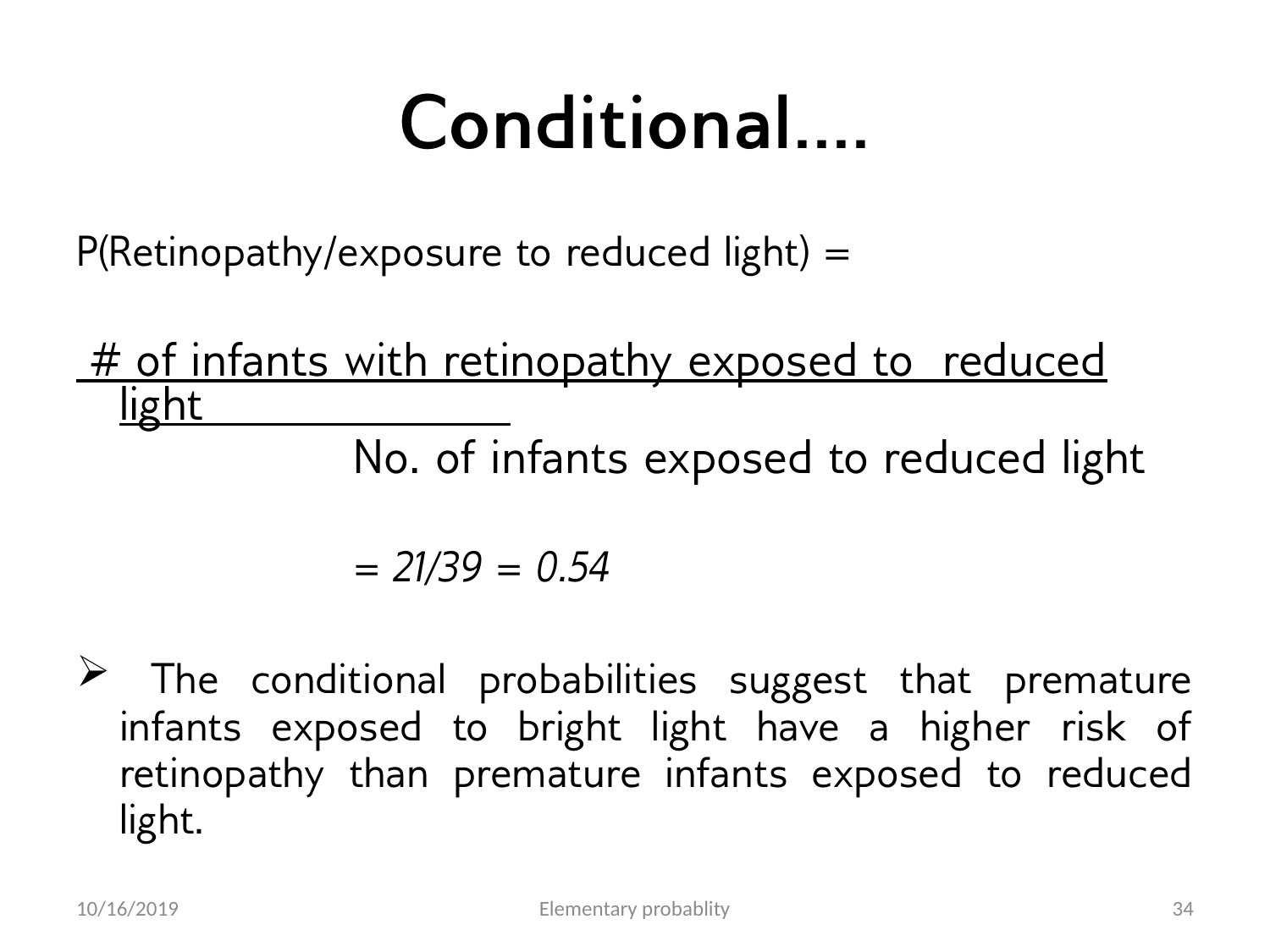

# Conditional....
P(Retinopathy/exposure to reduced light) =

 # of infants with retinopathy exposed to  reduced light
                   No. of infants exposed to reduced light

                     = 21/39 = 0.54

 The conditional probabilities suggest that premature infants exposed to bright light have a higher risk of retinopathy than premature infants exposed to reduced light.

10/16/2019
Elementary probablity
34